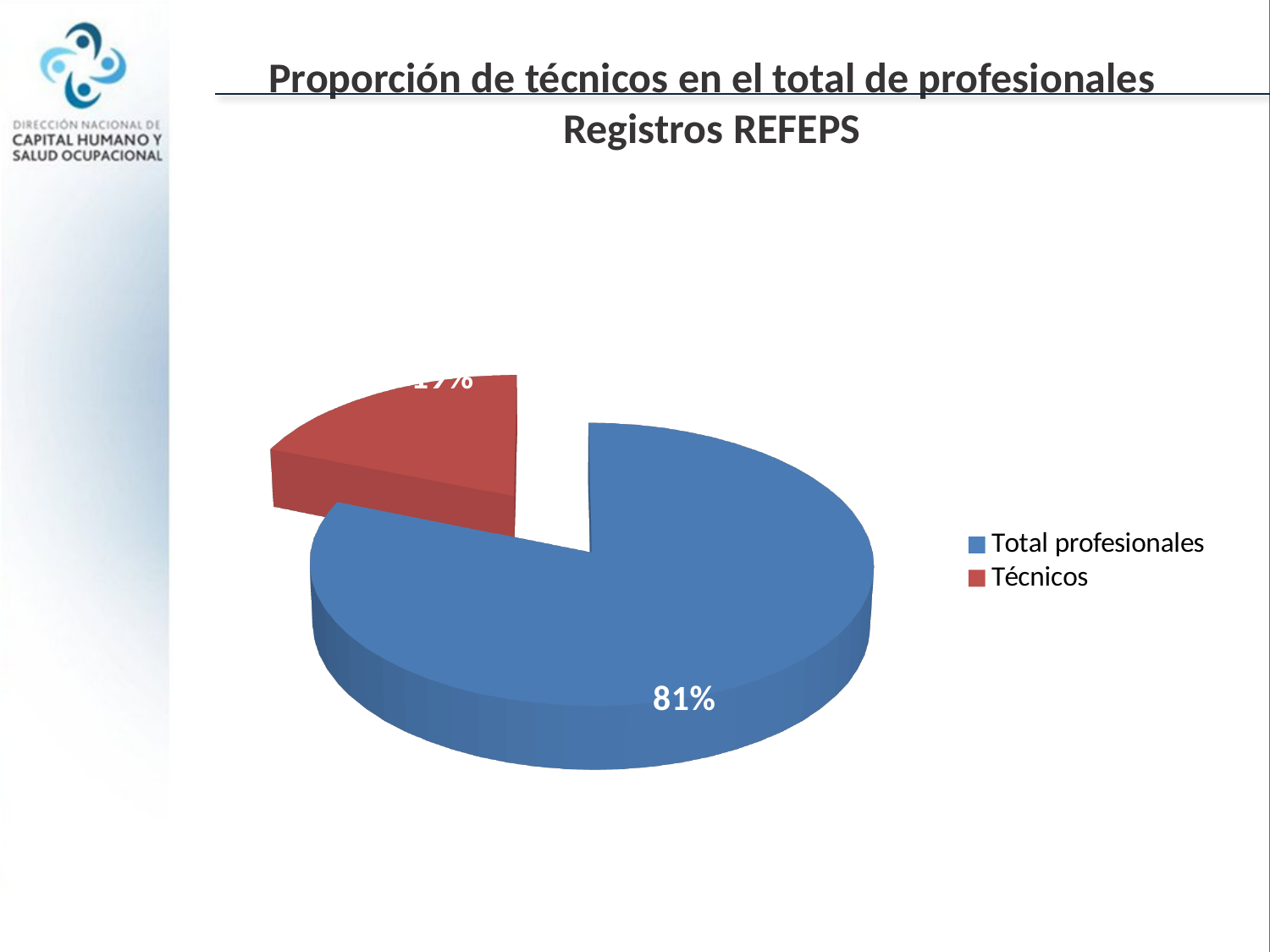

# Proporción de técnicos en el total de profesionales Registros REFEPS

[unsupported chart]